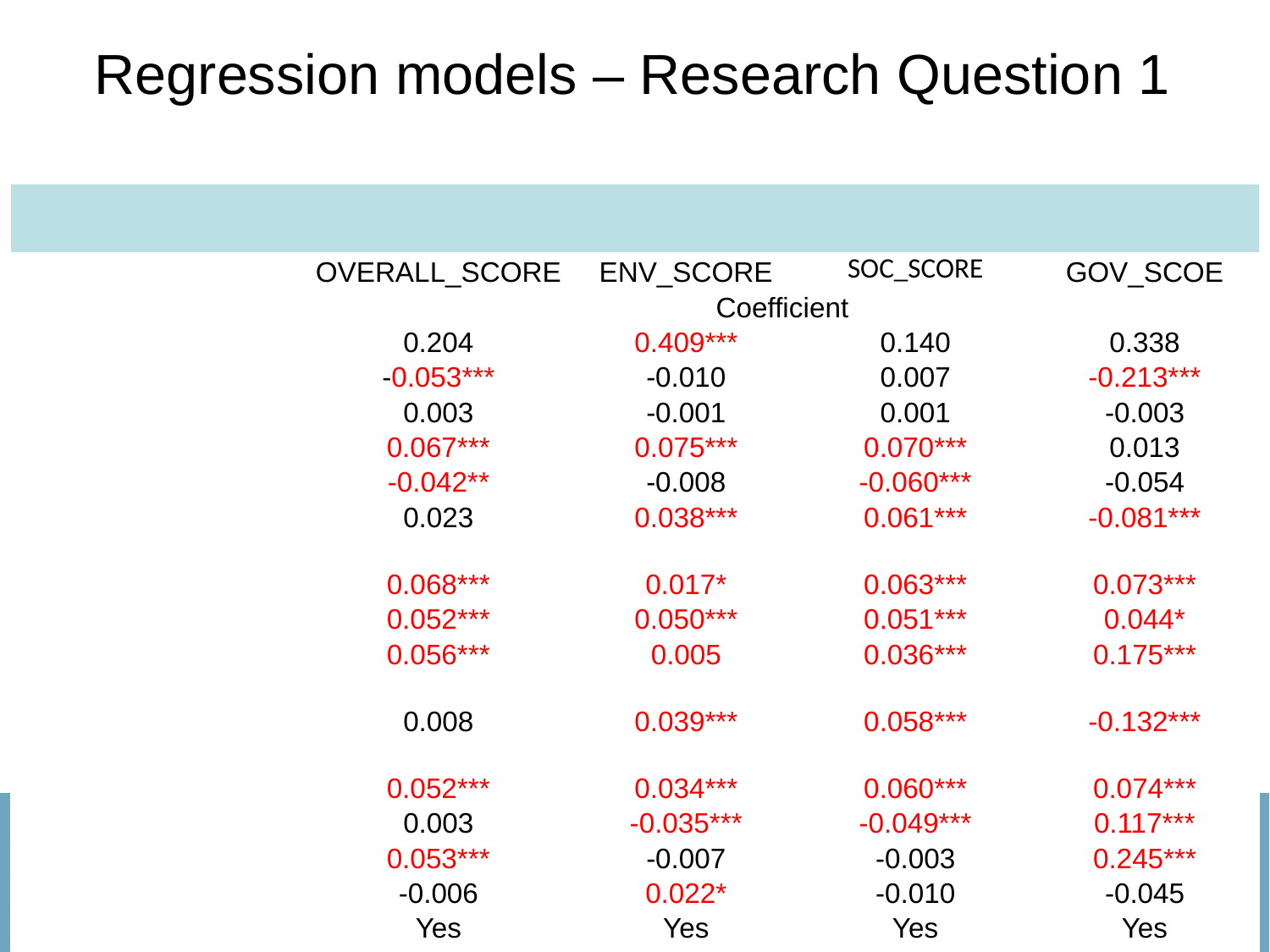

# Regression models – Research Question 1

|  |  |  |  |  |
| --- | --- | --- | --- | --- |
| Variables | OVERALL\_SCORE | ENV\_SCORE | SOC\_SCORE | GOV\_SCOE |
|  | Coefficient |  |  |  |
| Intercept | 0.204 | 0.409\*\*\* | 0.140 | 0.338 |
| Emerging | -0.053\*\*\* | -0.010 | 0.007 | -0.213\*\*\* |
| InCO2emission | 0.003 | -0.001 | 0.001 | -0.003 |
| renewableenergyuse | 0.067\*\*\* | 0.075\*\*\* | 0.070\*\*\* | 0.013 |
| productrecall | -0.042\*\* | -0.008 | -0.060\*\*\* | -0.054 |
| policycustomerhealth | 0.023 | 0.038\*\*\* | 0.061\*\*\* | -0.081\*\*\* |
| avoidchildlabor | 0.068\*\*\* | 0.017\* | 0.063\*\*\* | 0.073\*\*\* |
| corporaterespaward | 0.052\*\*\* | 0.050\*\*\* | 0.051\*\*\* | 0.044\* |
| endhumanrightsupplier | 0.056\*\*\* | 0.005 | 0.036\*\*\* | 0.175\*\*\* |
| flexibleworkingscheme | 0.008 | 0.039\*\*\* | 0.058\*\*\* | -0.132\*\*\* |
| partnerwithNGO | 0.052\*\*\* | 0.034\*\*\* | 0.060\*\*\* | 0.074\*\*\* |
| strike | 0.003 | -0.035\*\*\* | -0.049\*\*\* | 0.117\*\*\* |
| Greenfund | 0.053\*\*\* | -0.007 | -0.003 | 0.245\*\*\* |
| AIAG | -0.006 | 0.022\* | -0.010 | -0.045 |
| Controls | Yes | Yes | Yes | Yes |
| Adjusted R2 | 0.354 | 0.299 | 0.351 | 0.422 |
| n | 1991 | 1991 | 1991 | 1991 |